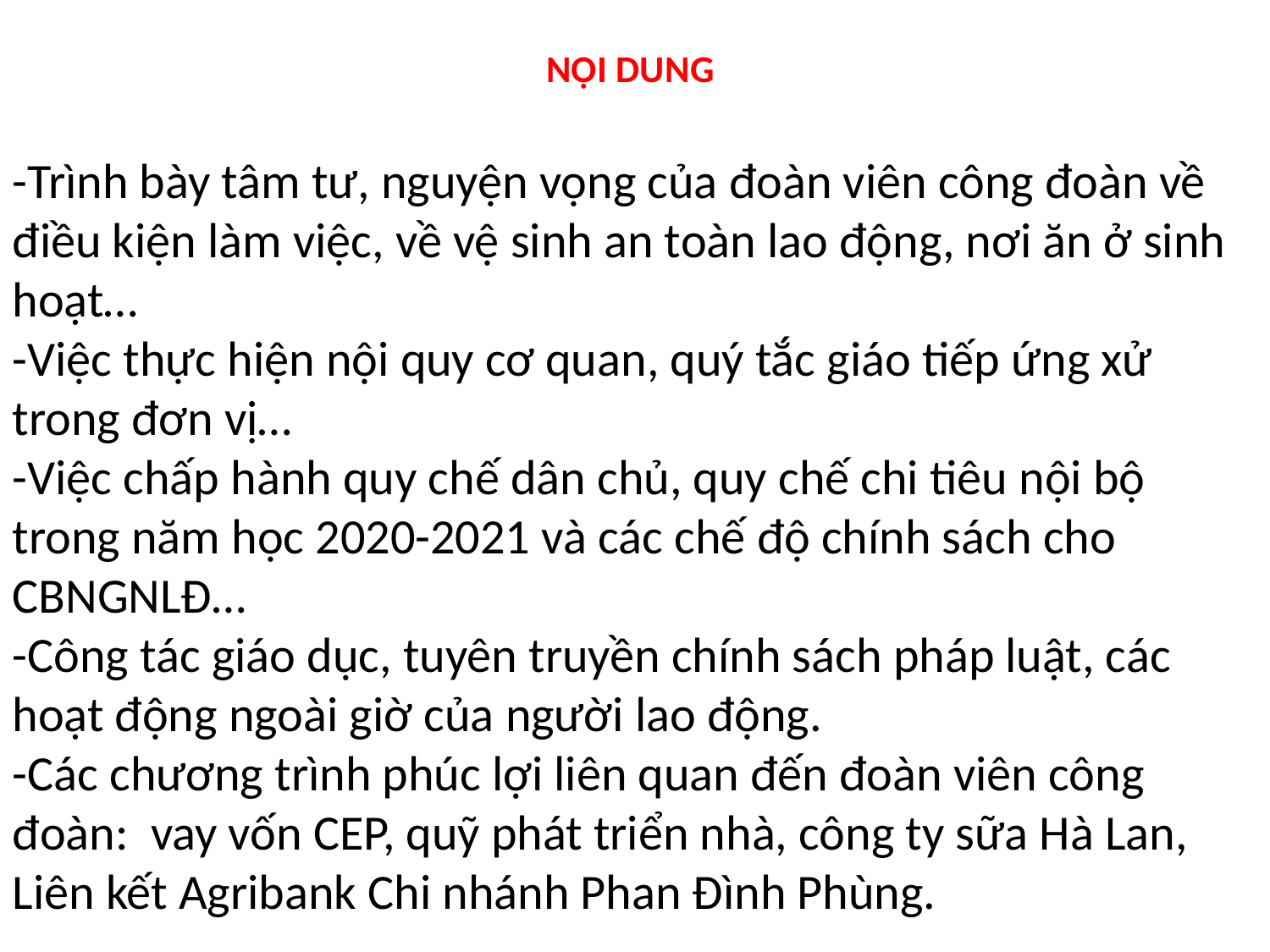

# NỘI DUNG
-Trình bày tâm tư, nguyện vọng của đoàn viên công đoàn về điều kiện làm việc, về vệ sinh an toàn lao động, nơi ăn ở sinh hoạt…
-Việc thực hiện nội quy cơ quan, quý tắc giáo tiếp ứng xử trong đơn vị…
-Việc chấp hành quy chế dân chủ, quy chế chi tiêu nội bộ trong năm học 2020-2021 và các chế độ chính sách cho CBNGNLĐ…
-Công tác giáo dục, tuyên truyền chính sách pháp luật, các hoạt động ngoài giờ của người lao động.
-Các chương trình phúc lợi liên quan đến đoàn viên công đoàn:  vay vốn CEP, quỹ phát triển nhà, công ty sữa Hà Lan, Liên kết Agribank Chi nhánh Phan Đình Phùng.